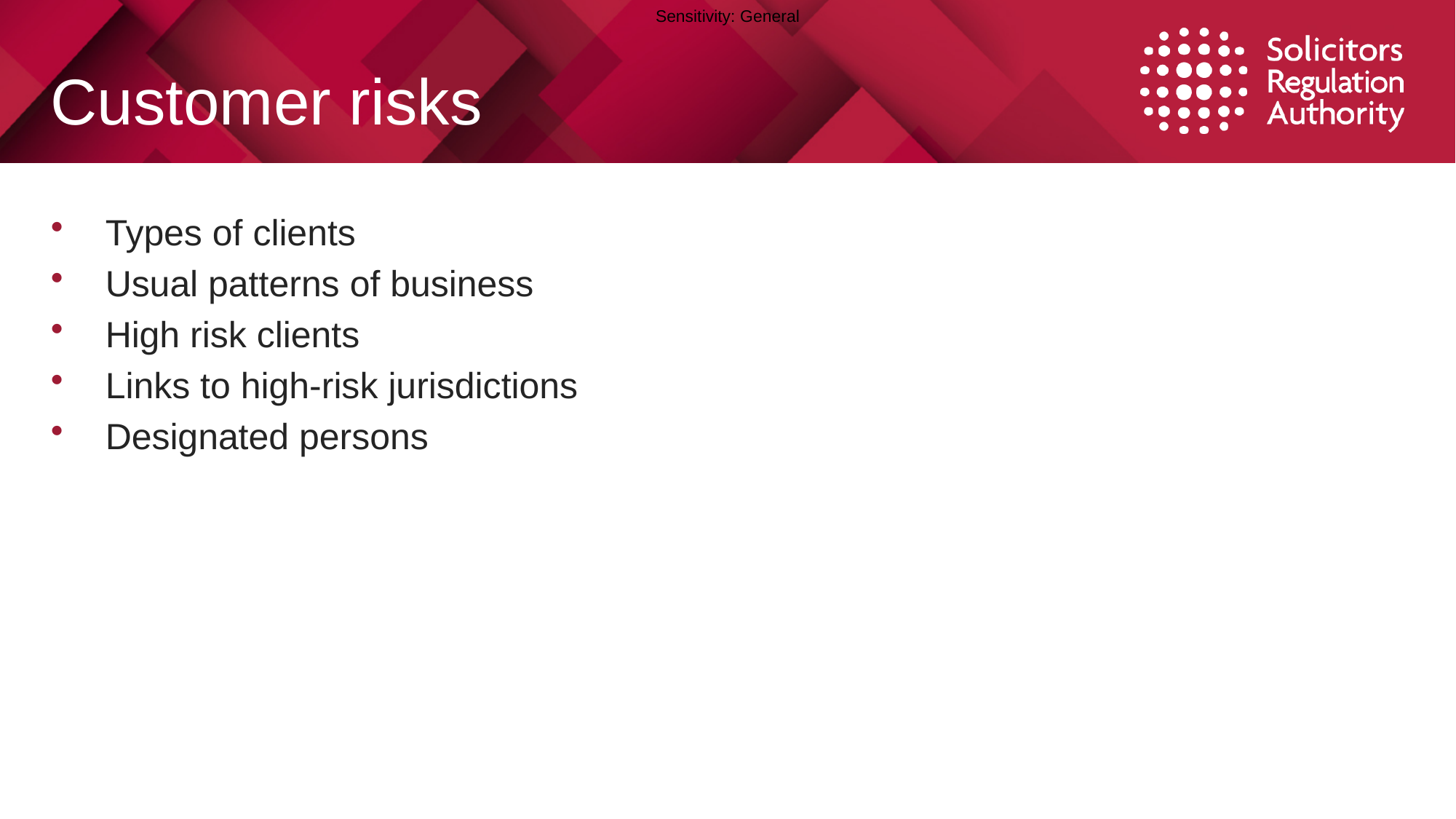

# Customer risks

Types of clients
Usual patterns of business
High risk clients
Links to high-risk jurisdictions
Designated persons